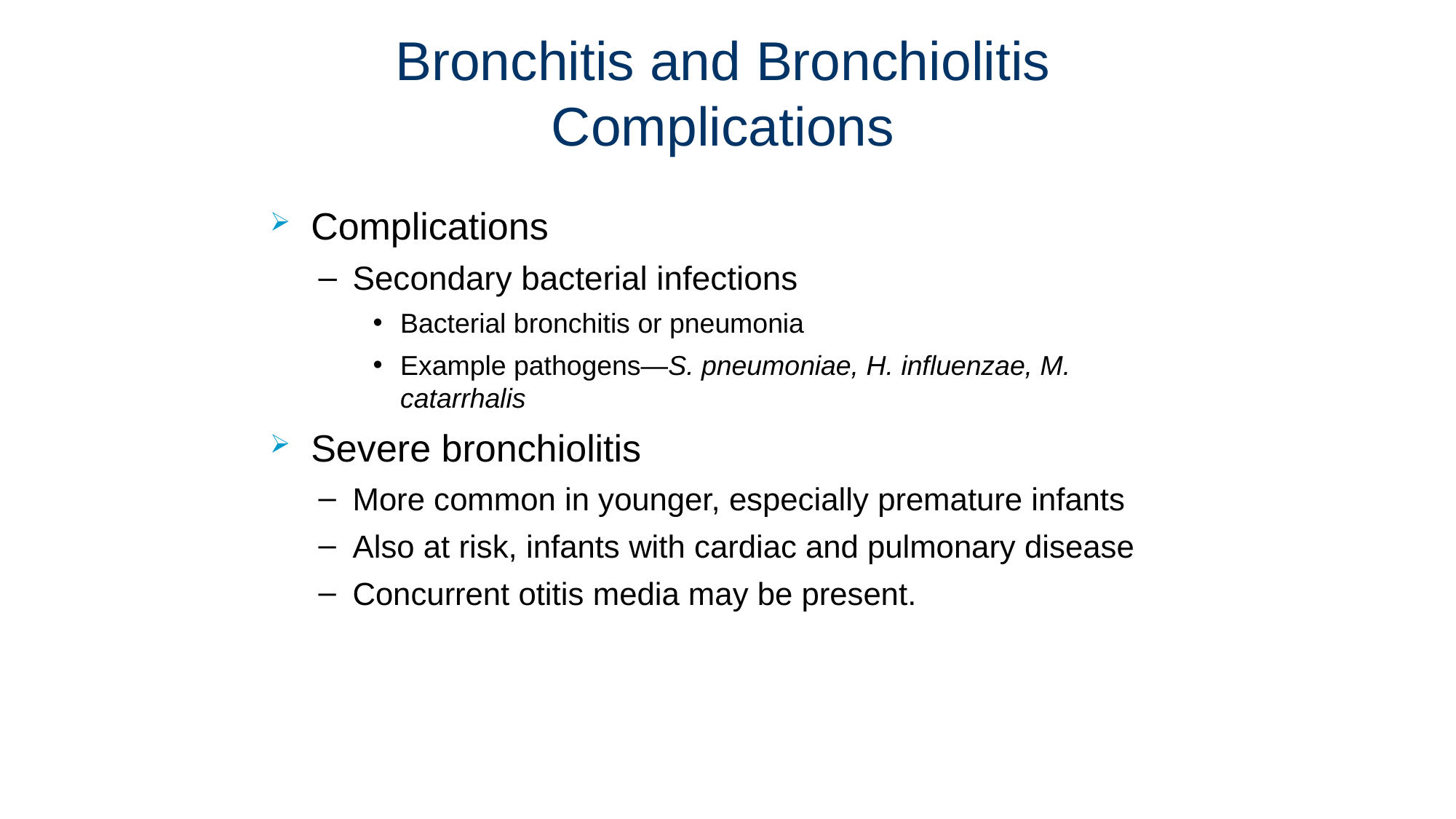

# Bronchitis and Bronchiolitis Complications
Complications
Secondary bacterial infections
Bacterial bronchitis or pneumonia
Example pathogens—S. pneumoniae, H. influenzae, M. catarrhalis
Severe bronchiolitis
More common in younger, especially premature infants
Also at risk, infants with cardiac and pulmonary disease
Concurrent otitis media may be present.